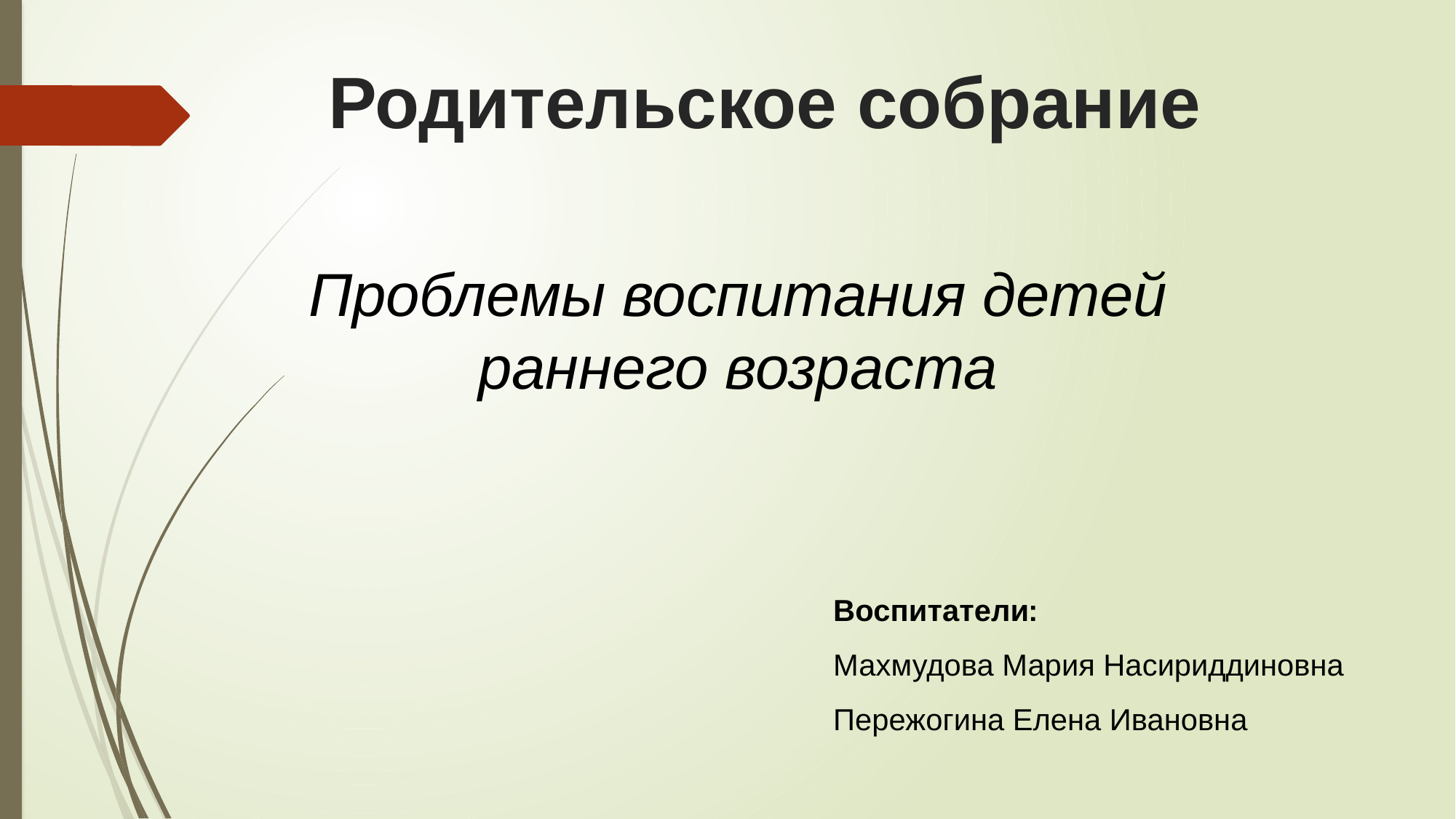

# Родительское собрание
Проблемы воспитания детей раннего возраста
Воспитатели:
Махмудова Мария Насириддиновна
Пережогина Елена Ивановна